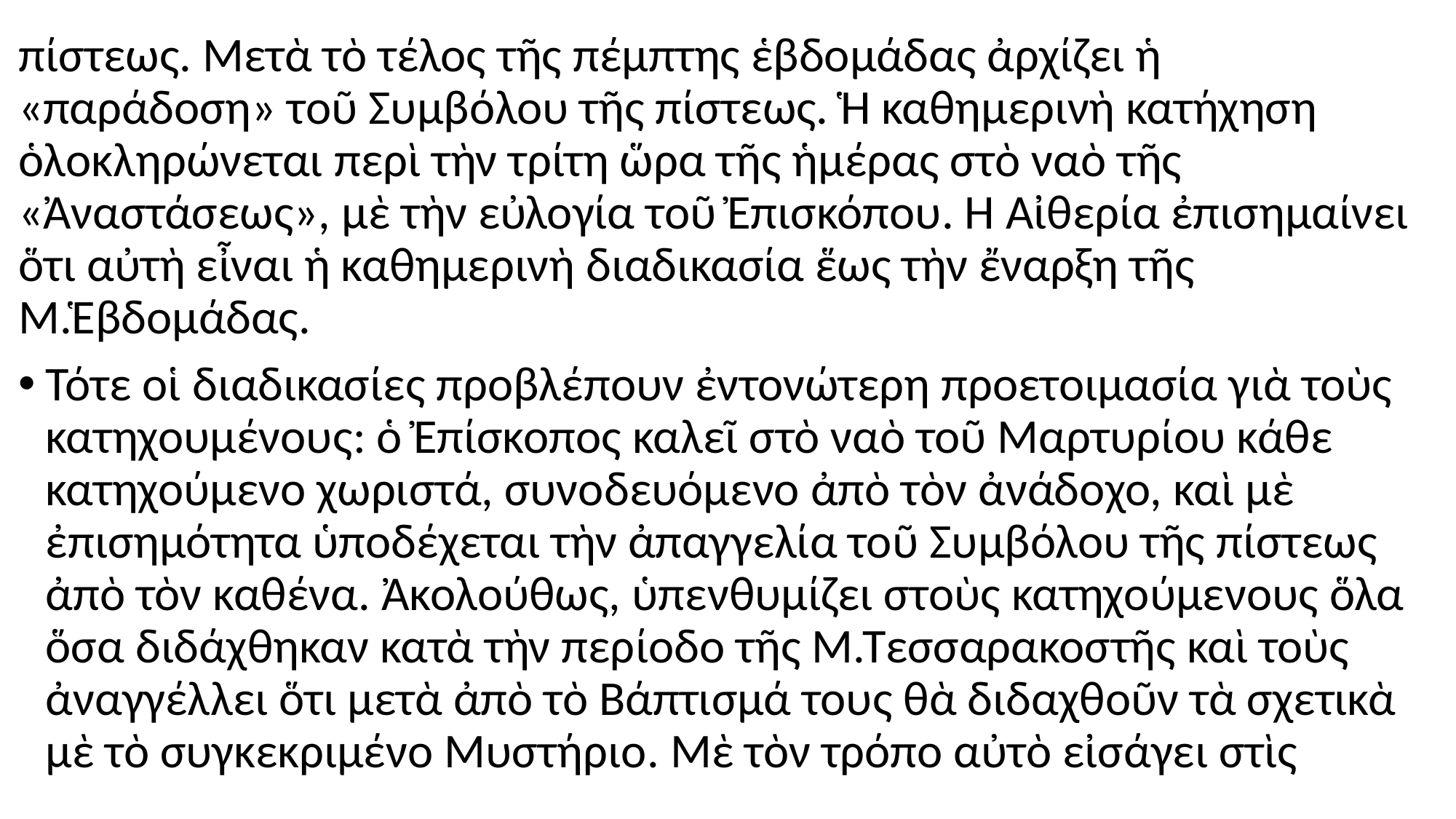

#
πίστεως. Μετὰ τὸ τέλος τῆς πέμπτης ἑβδομάδας ἀρχίζει ἡ «παράδοση» τοῦ Συμβόλου τῆς πίστεως. Ἡ καθημερινὴ κατήχηση ὁλοκληρώνεται περὶ τὴν τρίτη ὥρα τῆς ἡμέρας στὸ ναὸ τῆς «Ἀναστάσεως», μὲ τὴν εὐλογία τοῦ Ἐπισκόπου. Ἡ Αἰθερία ἐπισημαίνει ὅτι αὐτὴ εἶναι ἡ καθημερινὴ διαδικασία ἕως τὴν ἔναρξη τῆς Μ.Ἑβδομάδας.
Τότε οἱ διαδικασίες προβλέπουν ἐντονώτερη προετοιμασία γιὰ τοὺς κατηχουμένους: ὁ Ἐπίσκοπος καλεῖ στὸ ναὸ τοῦ Μαρτυρίου κάθε κατηχούμενο χωριστά, συνοδευόμενο ἀπὸ τὸν ἀνάδοχο, καὶ μὲ ἐπισημότητα ὑποδέχεται τὴν ἀπαγγελία τοῦ Συμβόλου τῆς πίστεως ἀπὸ τὸν καθένα. Ἀκολούθως, ὑπενθυμίζει στοὺς κατηχούμενους ὅλα ὅσα διδάχθηκαν κατὰ τὴν περίοδο τῆς Μ.Τεσσαρακοστῆς καὶ τοὺς ἀναγγέλλει ὅτι μετὰ ἀπὸ τὸ Βάπτισμά τους θὰ διδαχθοῦν τὰ σχετικὰ μὲ τὸ συγκεκριμένο Μυστήριο. Μὲ τὸν τρόπο αὐτὸ εἰσάγει στὶς